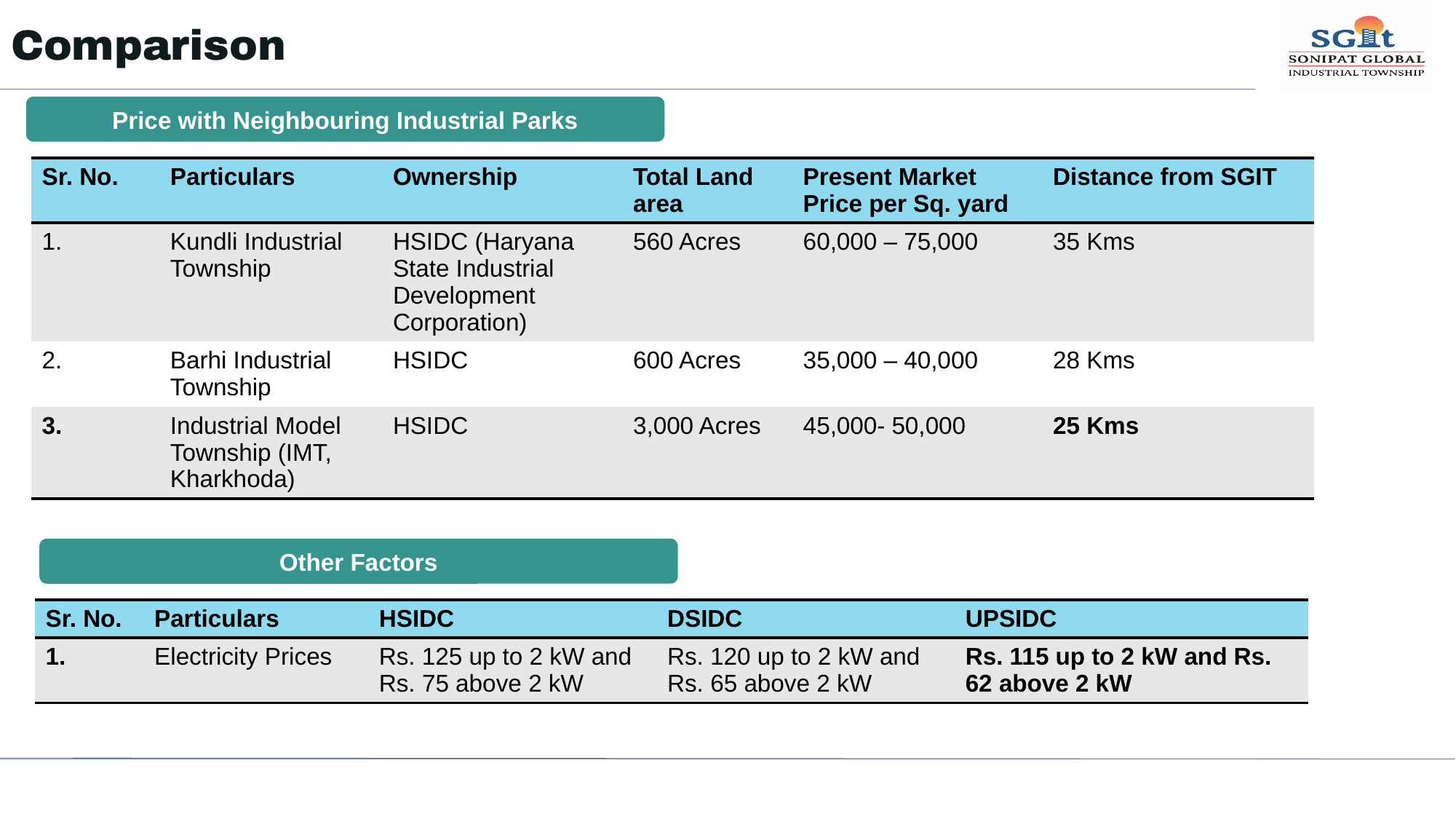

# Comparison
Price with Neighbouring Industrial Parks
| Sr. No. | Particulars | Ownership | Total Land area | Present Market Price per Sq. yard | Distance from SGIT |
| --- | --- | --- | --- | --- | --- |
| 1. | Kundli Industrial Township | HSIDC (Haryana State Industrial Development Corporation) | 560 Acres | 60,000 – 75,000 | 35 Kms |
| 2. | Barhi Industrial Township | HSIDC | 600 Acres | 35,000 – 40,000 | 28 Kms |
| 3. | Industrial Model Township (IMT, Kharkhoda) | HSIDC | 3,000 Acres | 45,000- 50,000 | 25 Kms |
30
Other Factors
| Sr. No. | Particulars | HSIDC | DSIDC | UPSIDC |
| --- | --- | --- | --- | --- |
| 1. | Electricity Prices | Rs. 125 up to 2 kW and Rs. 75 above 2 kW | Rs. 120 up to 2 kW and Rs. 65 above 2 kW | Rs. 115 up to 2 kW and Rs. 62 above 2 kW |